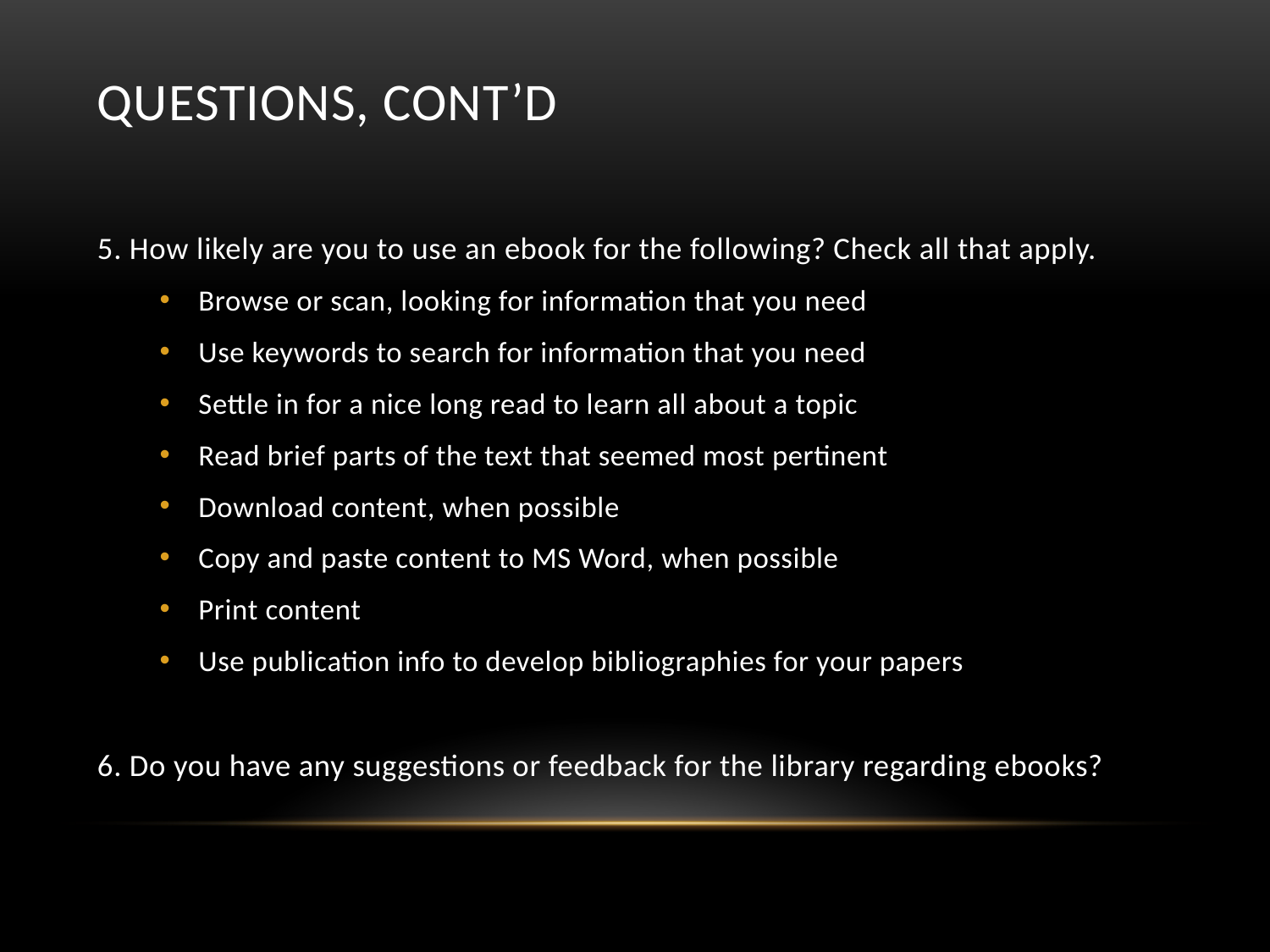

# Questions, cont’d
5. How likely are you to use an ebook for the following? Check all that apply.
Browse or scan, looking for information that you need
Use keywords to search for information that you need
Settle in for a nice long read to learn all about a topic
Read brief parts of the text that seemed most pertinent
Download content, when possible
Copy and paste content to MS Word, when possible
Print content
Use publication info to develop bibliographies for your papers

6. Do you have any suggestions or feedback for the library regarding ebooks?